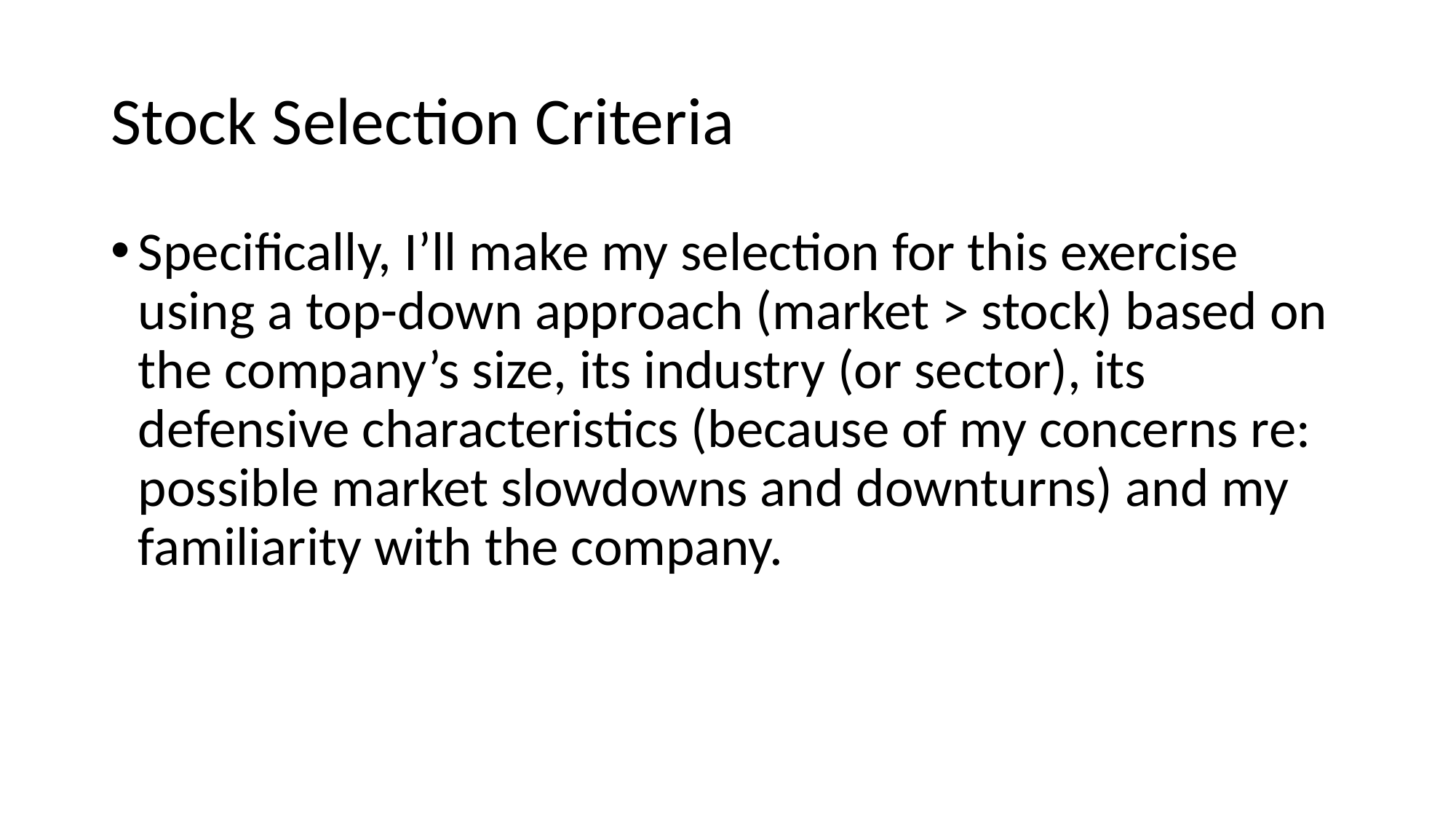

# Stock Selection Criteria
Specifically, I’ll make my selection for this exercise using a top-down approach (market > stock) based on the company’s size, its industry (or sector), its defensive characteristics (because of my concerns re: possible market slowdowns and downturns) and my familiarity with the company.